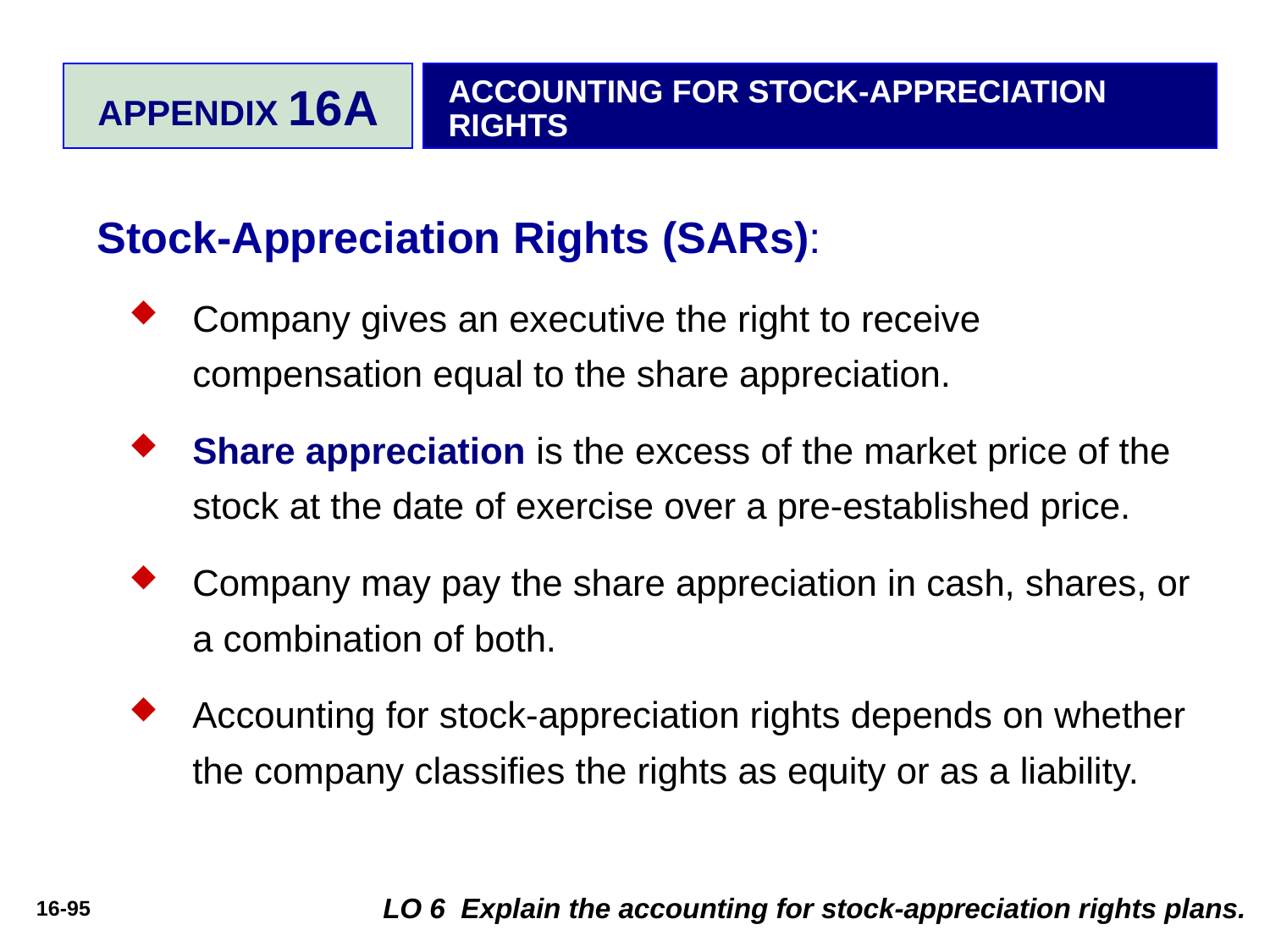

APPENDIX 16A
ACCOUNTING FOR STOCK-APPRECIATION RIGHTS
Stock-Appreciation Rights (SARs):
Company gives an executive the right to receive compensation equal to the share appreciation.
Share appreciation is the excess of the market price of the stock at the date of exercise over a pre-established price.
Company may pay the share appreciation in cash, shares, or a combination of both.
Accounting for stock-appreciation rights depends on whether the company classifies the rights as equity or as a liability.
LO 6  Explain the accounting for stock-appreciation rights plans.